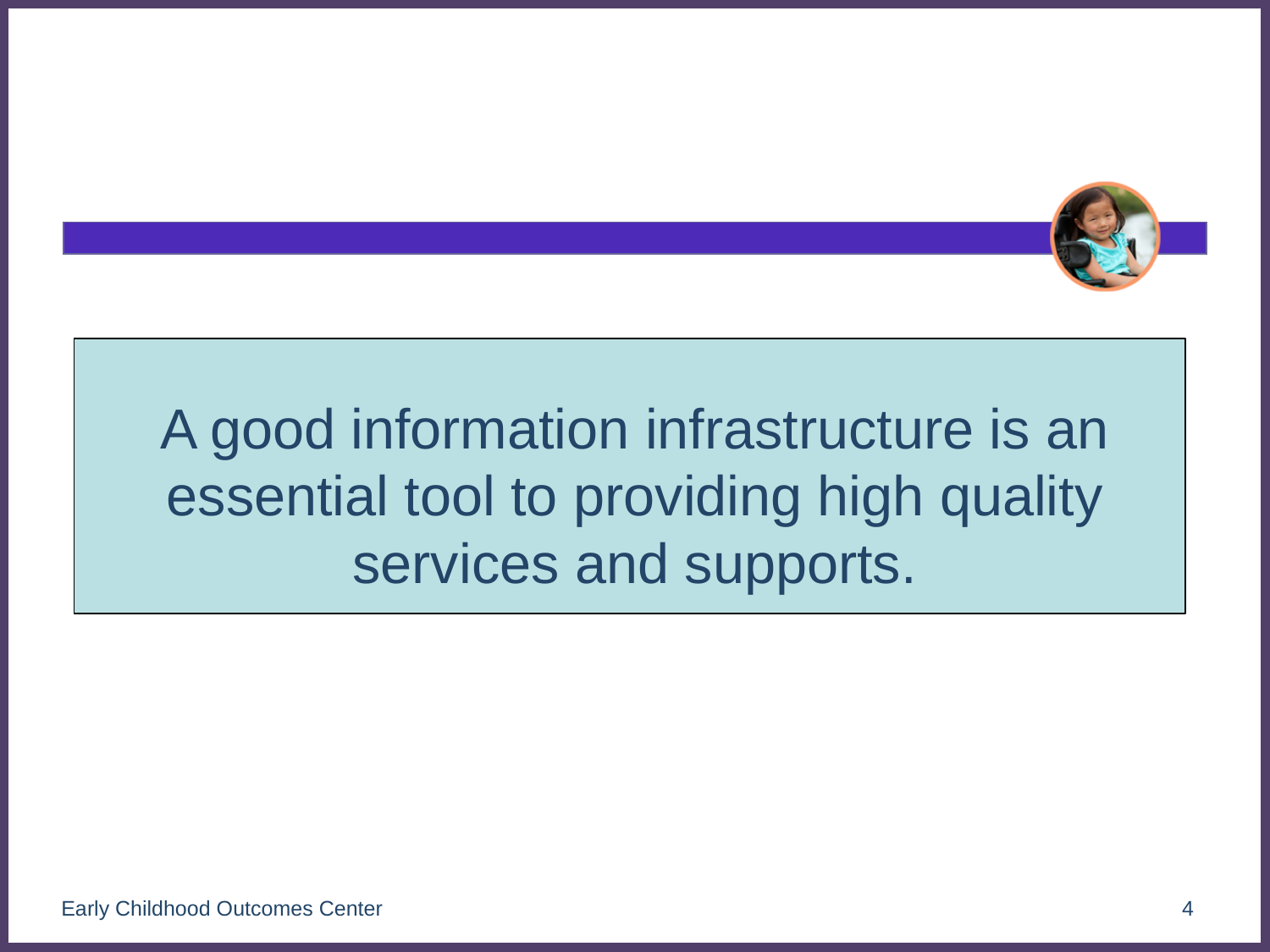

A good information infrastructure is an essential tool to providing high quality services and supports.

Early Childhood Outcomes Center
4